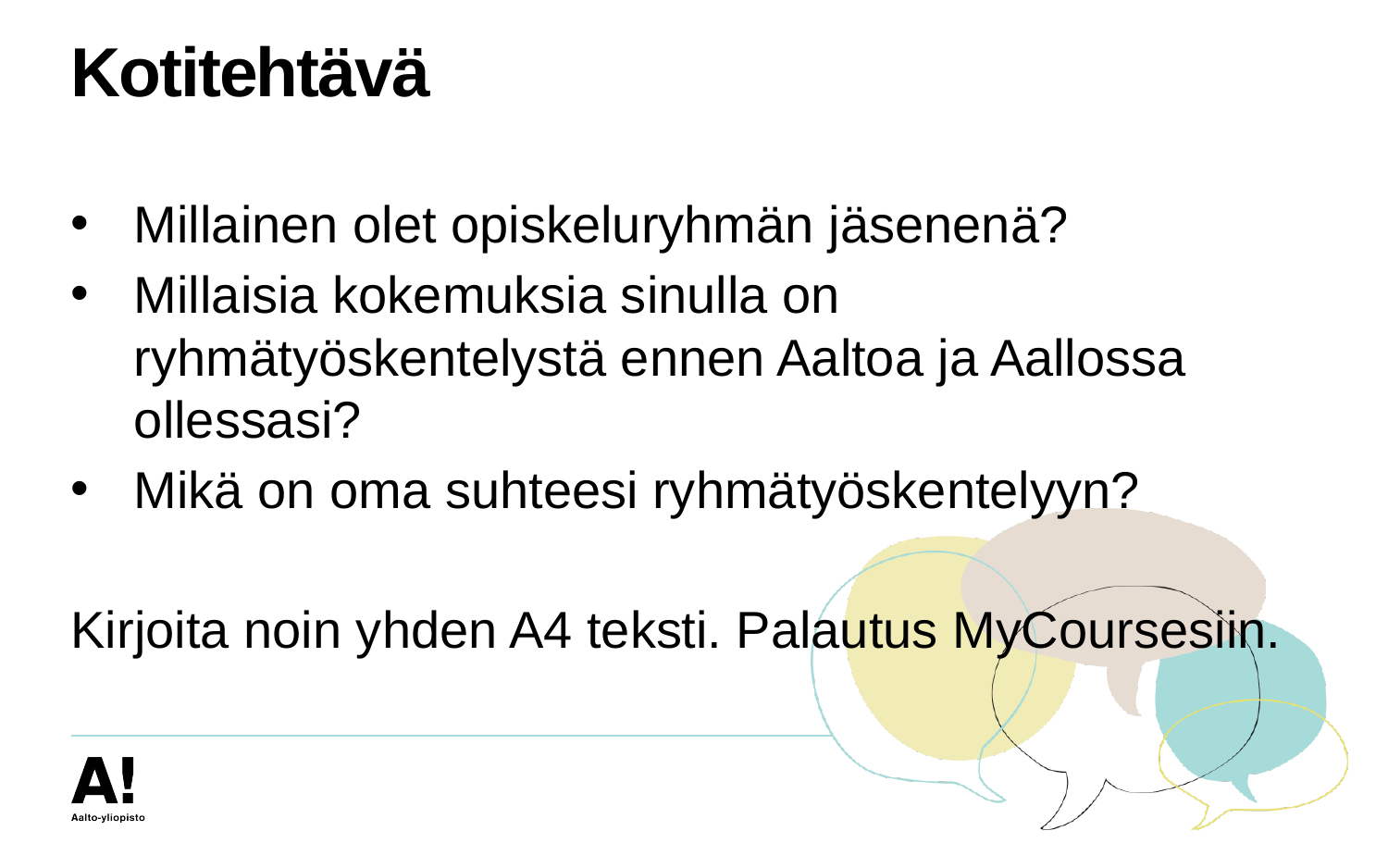

# Kotitehtävä
Millainen olet opiskeluryhmän jäsenenä?
Millaisia kokemuksia sinulla on ryhmätyöskentelystä ennen Aaltoa ja Aallossa ollessasi?
Mikä on oma suhteesi ryhmätyöskentelyyn?

Kirjoita noin yhden A4 teksti. Palautus MyCoursesiin.